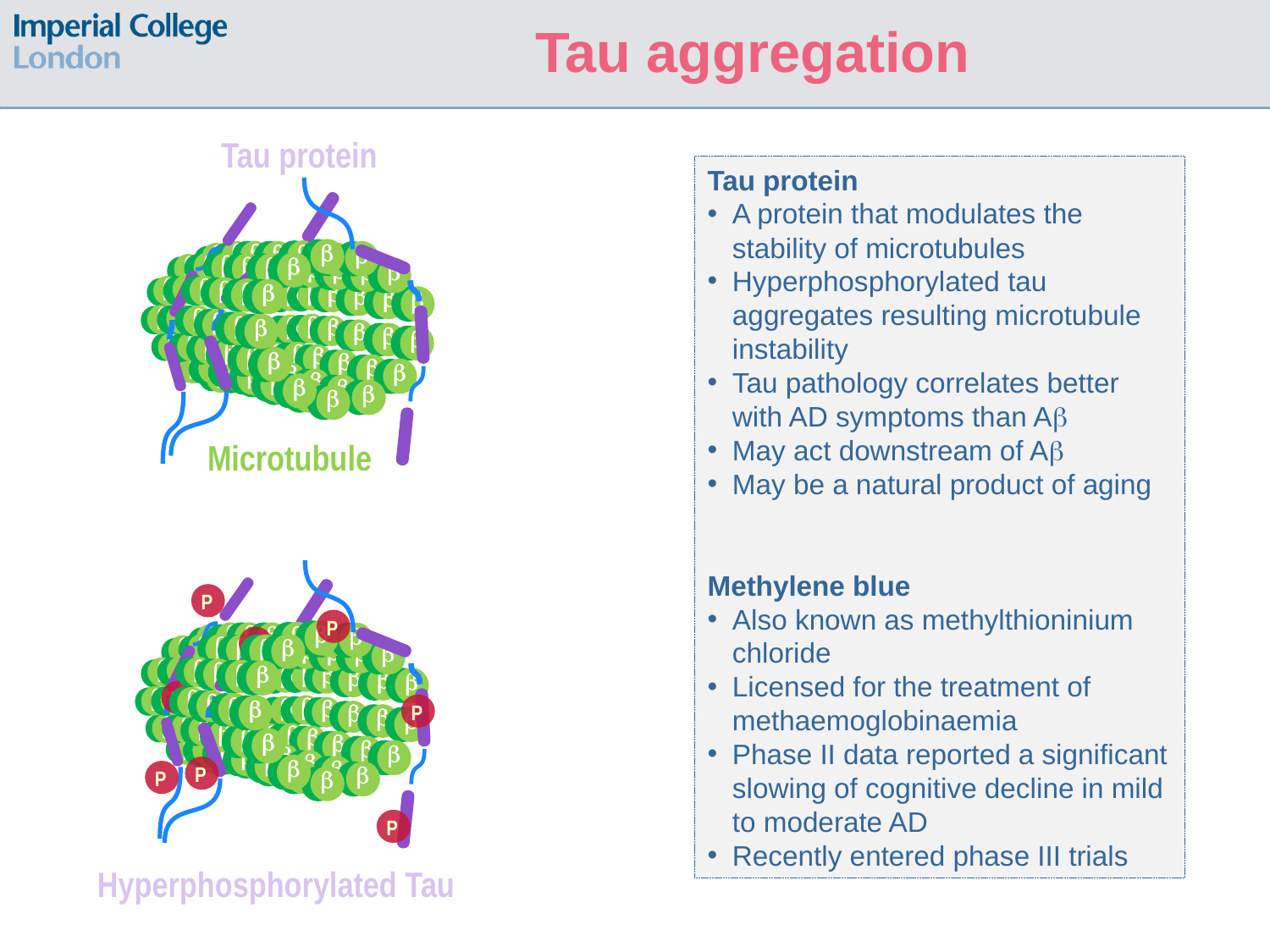

Tau aggregation
Tau protein
Tau protein
A protein that modulates the stability of microtubules
Hyperphosphorylated tau aggregates resulting microtubule instability
Tau pathology correlates better with AD symptoms than Aβ
May act downstream of Aβ
May be a natural product of aging

Methylene blue
Also known as methylthioninium chloride
Licensed for the treatment of methaemoglobinaemia
Phase II data reported a significant slowing of cognitive decline in mild to moderate AD
Recently entered phase III trials

β
β
β
β
β
β
β
β
β
β
β
β
β
α
α
α
α
α
α
α
α
α
α
α
α
α
β
β
β
β
β
β
β
β
β
β
β
β
β
α
α
α
α
α
α
α
α
α
α
α
α
α
β
β
β
β
β
β
β
β
β
β
β
β
β
α
α
α
α
α
α
α
α
α
α
α
α
α
β
β
β
β
β
β
β
β
β
β
β
β
β
α
α
α
α
α
α
α
α
α
α
α
α
α
β
β
β
β
β
β
β
β
β
β
β
β
β
α
α
α
α
α
α
α
α
α
α
α
α
α
β
β
β
β
β
β
β
β
β
β
β
β
β
α
α
α
α
α
α
α
α
α
α
α
α
α
Microtubule

P
P
P

P
P

P
P
P
β
β
β
β
β
β
β
β
β
β
β
β
β
α
α
α
α
α
α
α
α
α
α
α
α
α
β
β
β
β
β
β
β
β
β
β
β
β
β
α
α
α
α
α
α
α
α
α
α
α
α
α
β
β
β
β
β
β
β
β
β
β
β
β
β
α
α
α
α
α
α
α
α
α
α
α
α
α
β
β
β
β
β
β
β
β
β
β
β
β
β
α
α
α
α
α
α
α
α
α
α
α
α
α
β
β
β
β
β
β
β
β
β
β
β
β
β
α
α
α
α
α
α
α
α
α
α
α
α
α
β
β
β
β
β
β
β
β
β
β
β
β
β
α
α
α
α
α
α
α
α
α
α
α
α
α
Hyperphosphorylated Tau